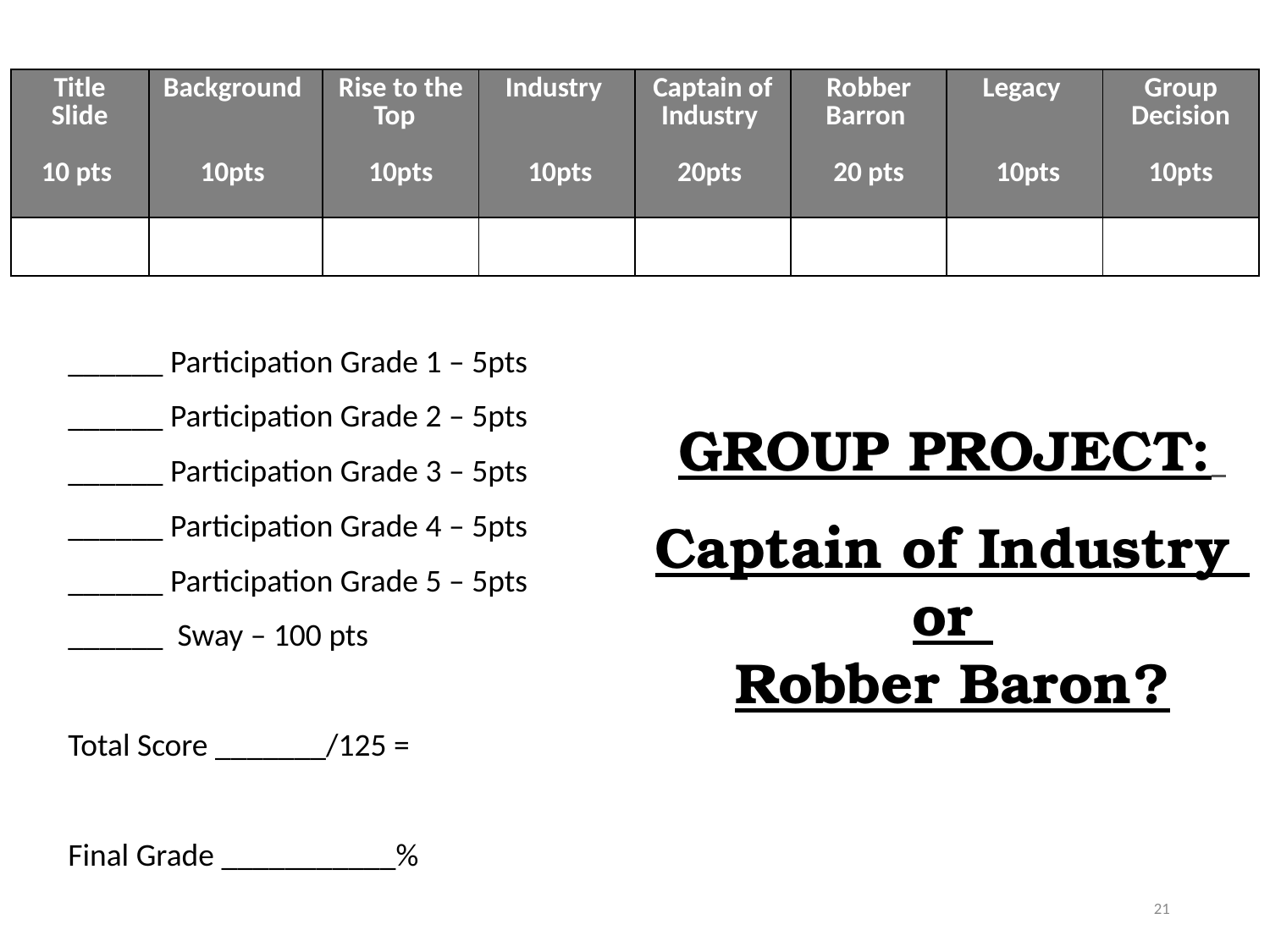

| Title Slide 10 pts | Background 10pts | Rise to the Top 10pts | Industry 10pts | Captain of Industry 20pts | Robber Barron 20 pts | Legacy 10pts | Group Decision 10pts |
| --- | --- | --- | --- | --- | --- | --- | --- |
|  |  |  |  |  |  |  |  |
______ Participation Grade 1 – 5pts
______ Participation Grade 2 – 5pts
______ Participation Grade 3 – 5pts
______ Participation Grade 4 – 5pts
______ Participation Grade 5 – 5pts
______  Sway – 100 pts

Total Score _______/125 =

Final Grade ___________%
GROUP PROJECT:

Captain of Industry
or
Robber Baron?
21